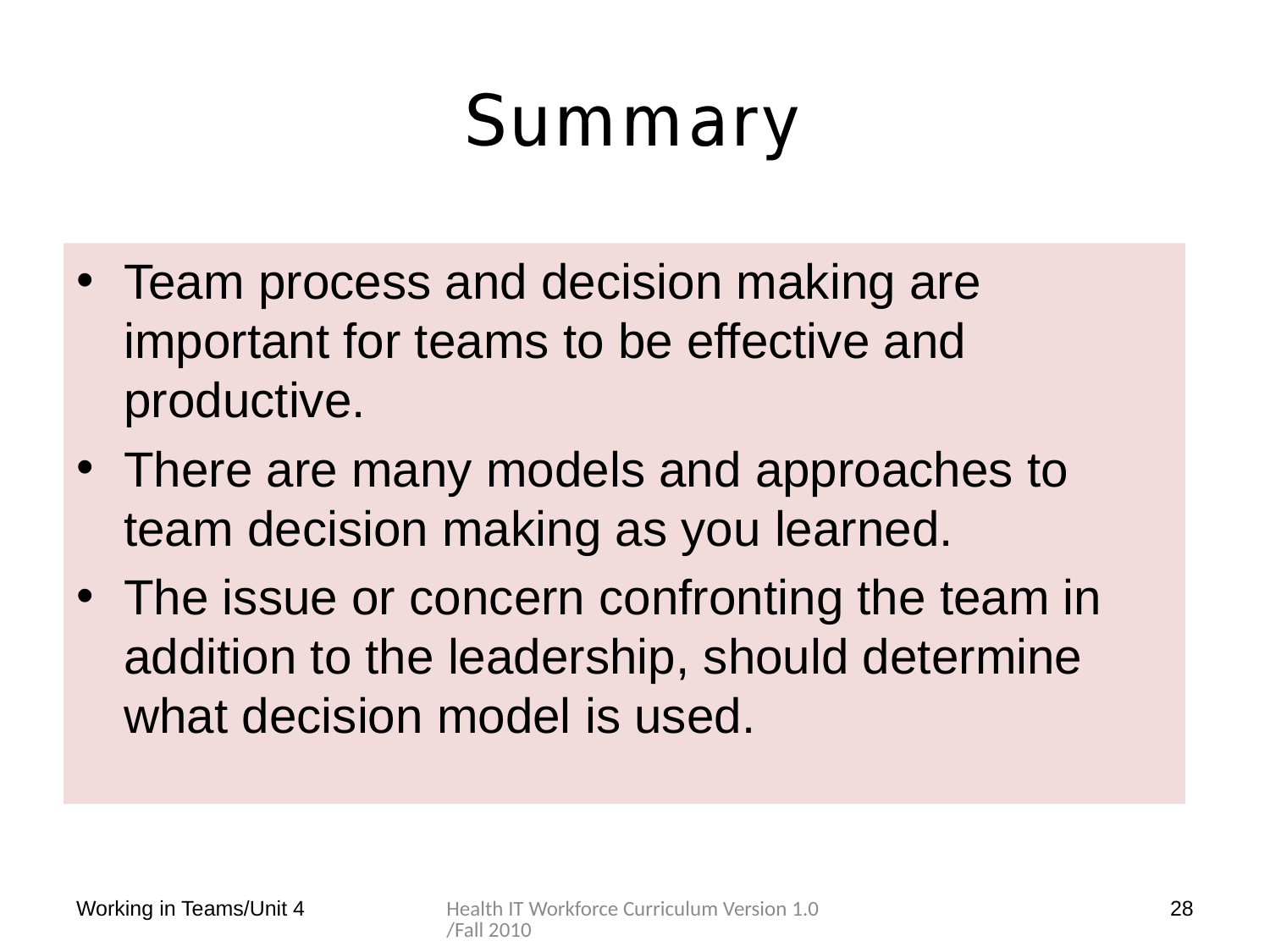

# Summary
Team process and decision making are important for teams to be effective and productive.
There are many models and approaches to team decision making as you learned.
The issue or concern confronting the team in addition to the leadership, should determine what decision model is used.

Working in Teams/Unit 4
Health IT Workforce Curriculum Version 1.0/Fall 2010
28